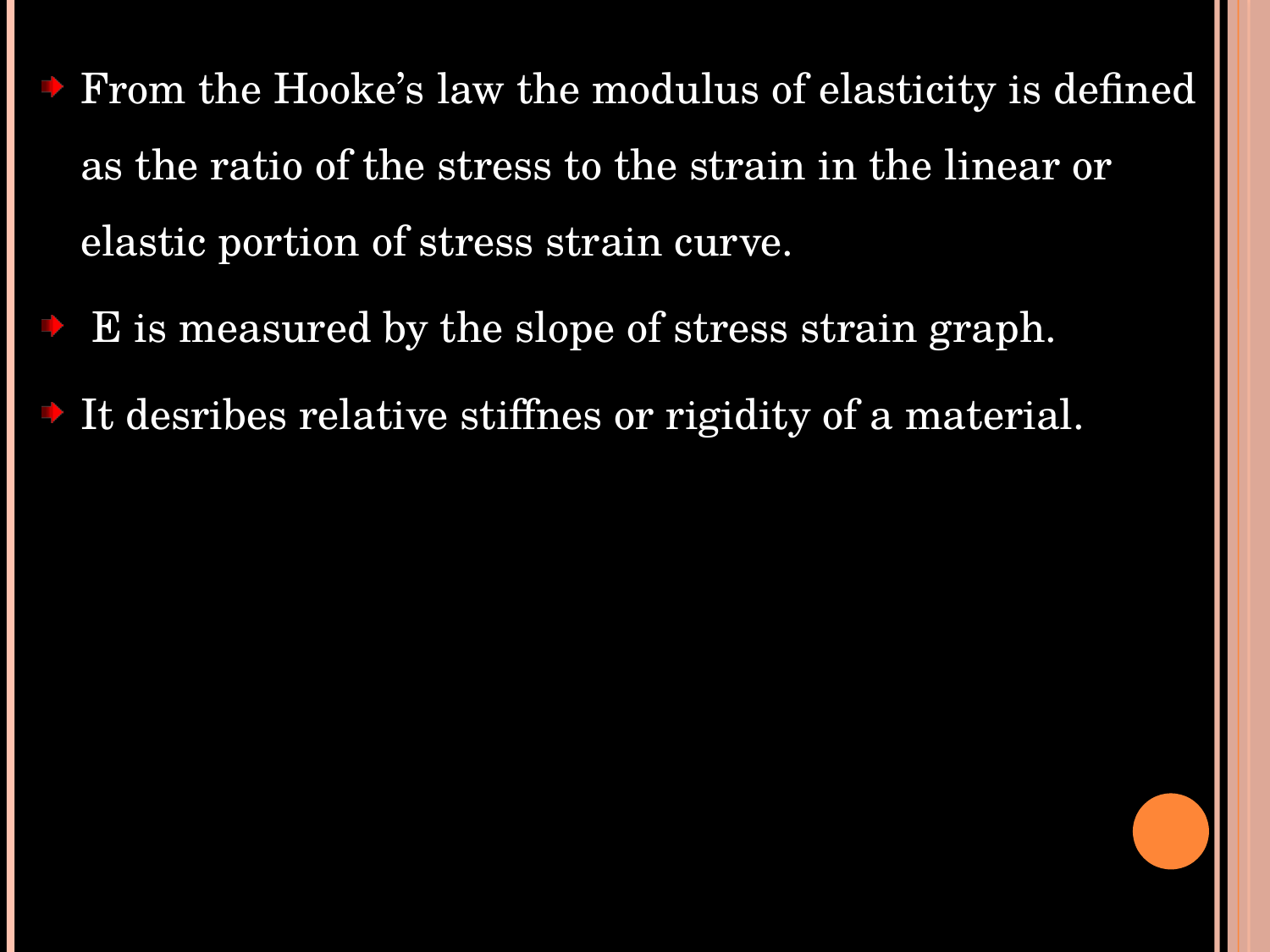

From the Hooke’s law the modulus of elasticity is defined as the ratio of the stress to the strain in the linear or elastic portion of stress strain curve.
 E is measured by the slope of stress strain graph.
It desribes relative stiffnes or rigidity of a material.